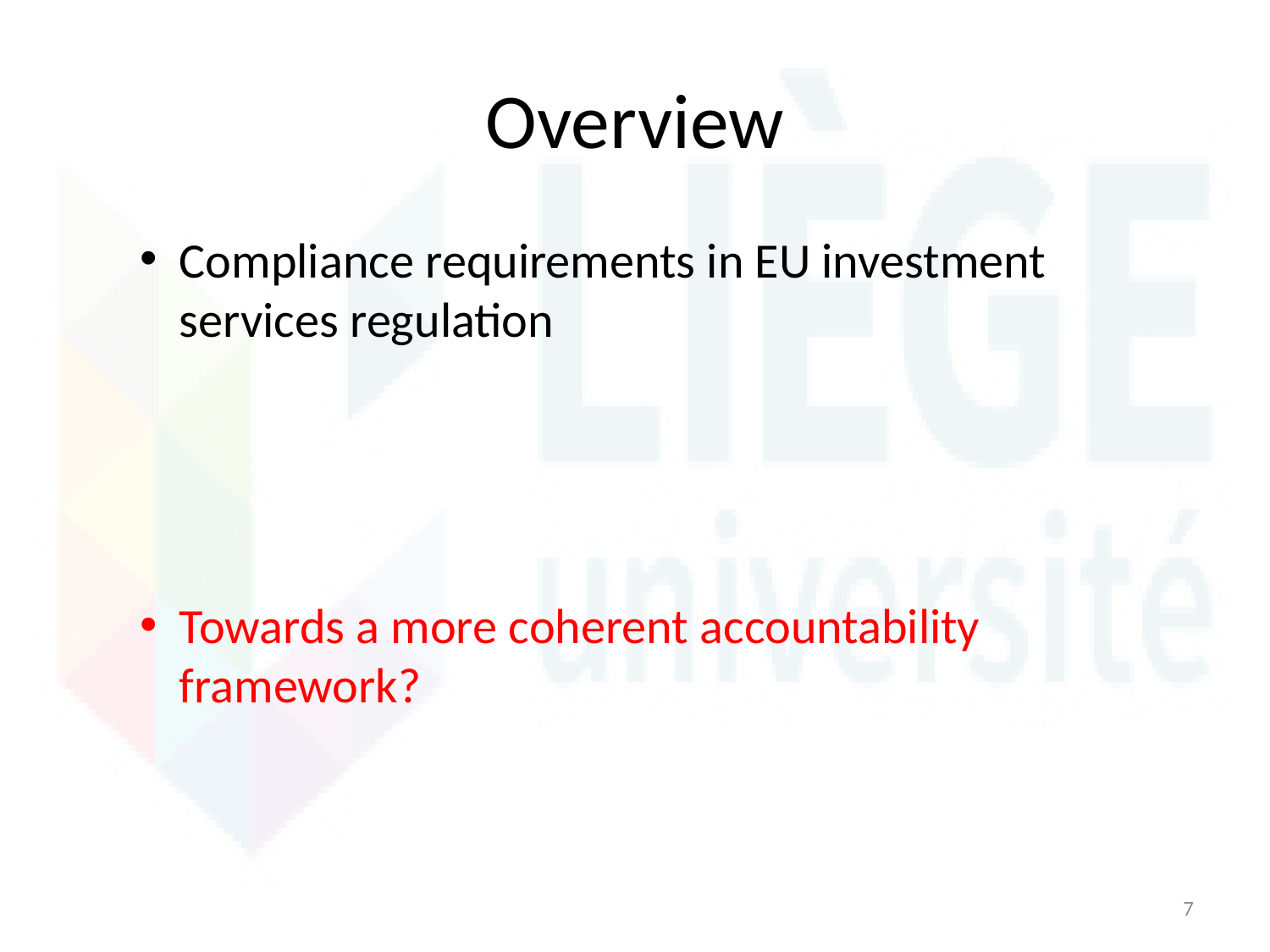

# Overview
Compliance requirements in EU investment services regulation

Towards a more coherent accountability framework?

7